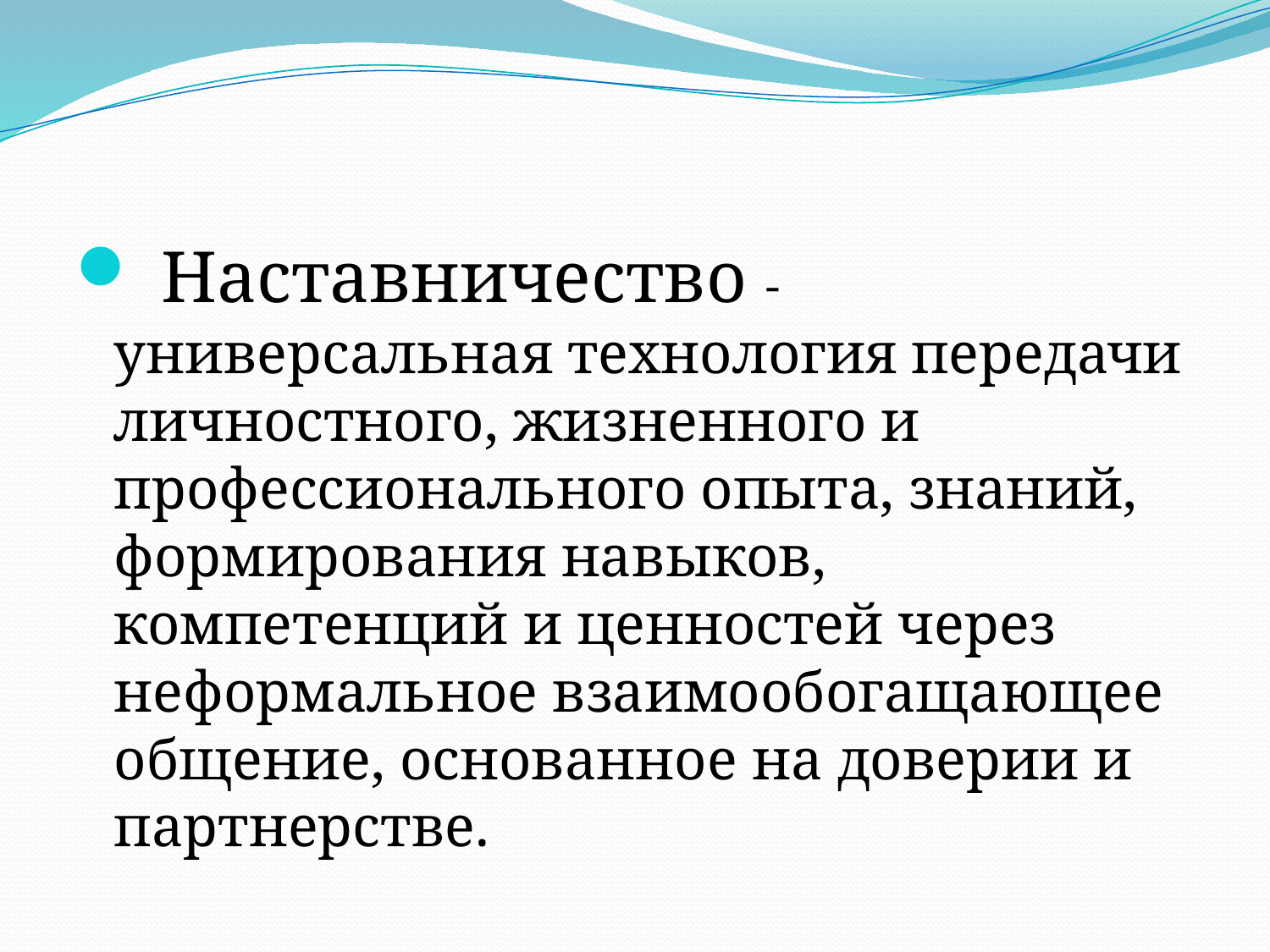

#
 Наставничество - универсальная технология передачи личностного, жизненного и профессионального опыта, знаний, формирования навыков, компетенций и ценностей через неформальное взаимообогащающее общение, основанное на доверии и партнерстве.